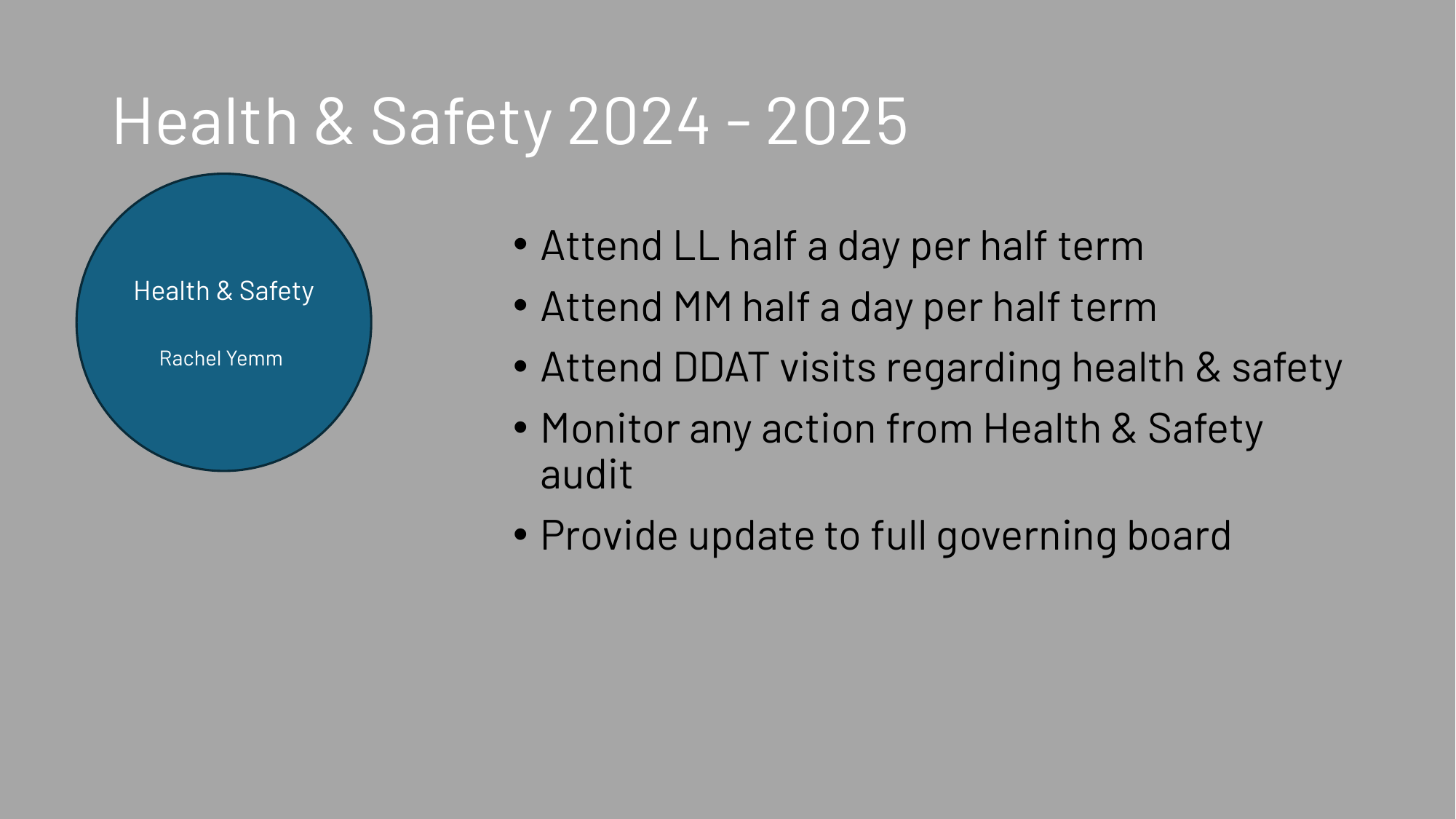

# Health & Safety 2024 - 2025
Health & Safety

Rachel Yemm
Attend LL half a day per half term
Attend MM half a day per half term
Attend DDAT visits regarding health & safety
Monitor any action from Health & Safety audit
Provide update to full governing board